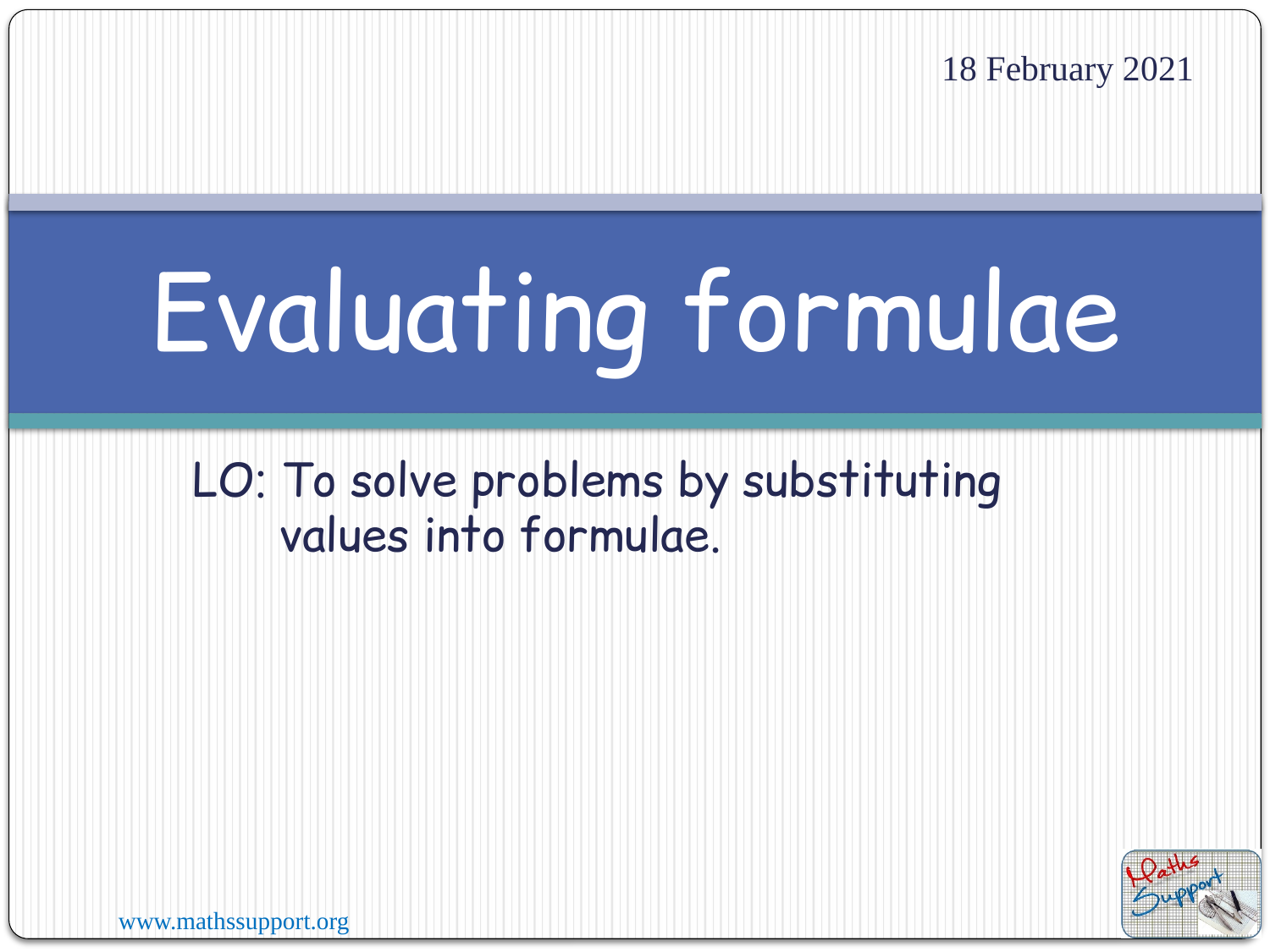

18 February 2021
# Evaluating formulae
LO: To solve problems by substituting values into formulae.